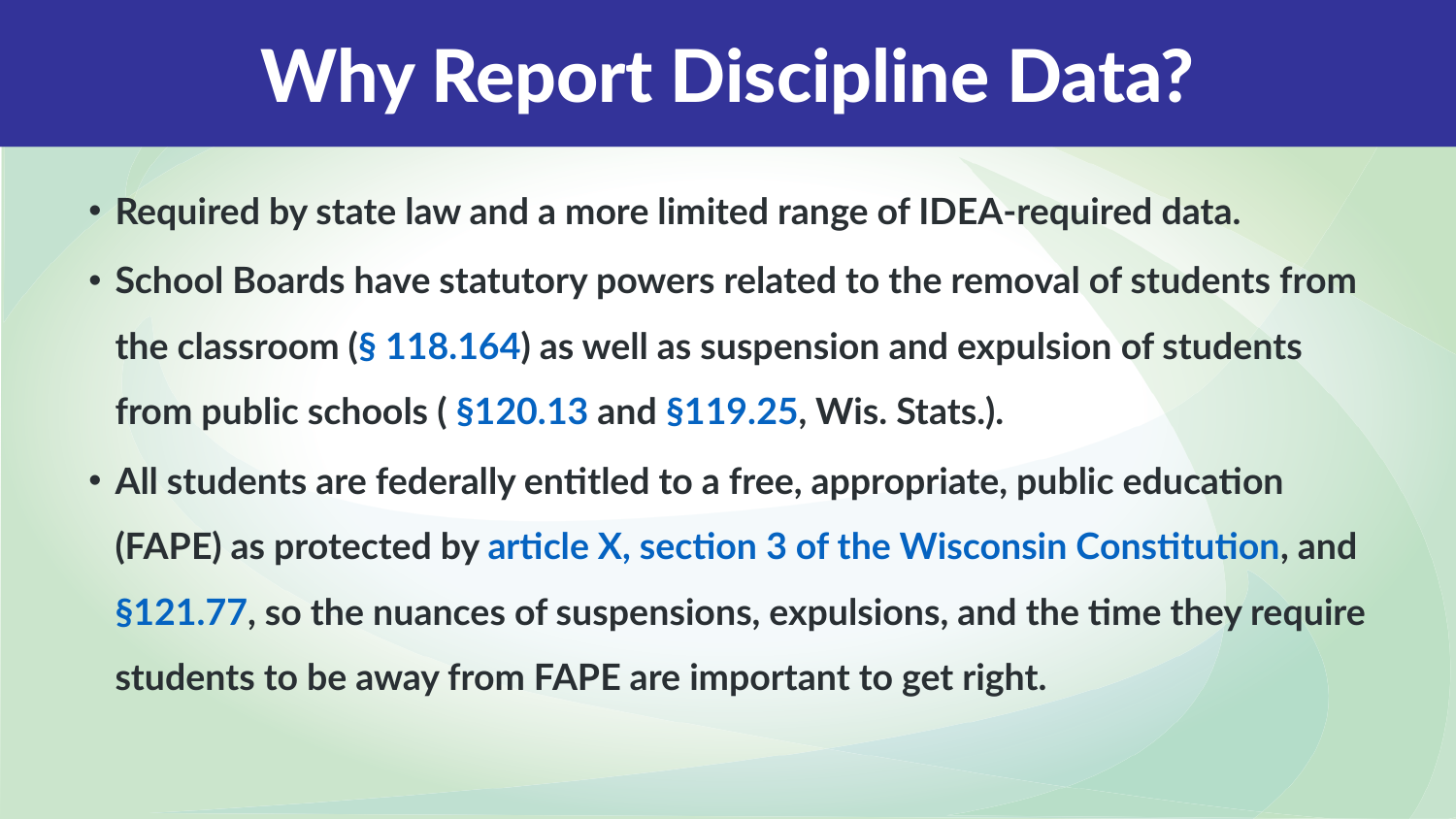

Why Report Discipline Data?
Required by state law and a more limited range of IDEA-required data.
School Boards have statutory powers related to the removal of students from the classroom (§ 118.164) as well as suspension and expulsion of students from public schools ( §120.13 and §119.25, Wis. Stats.).
All students are federally entitled to a free, appropriate, public education (FAPE) as protected by article X, section 3 of the Wisconsin Constitution, and §121.77, so the nuances of suspensions, expulsions, and the time they require students to be away from FAPE are important to get right.